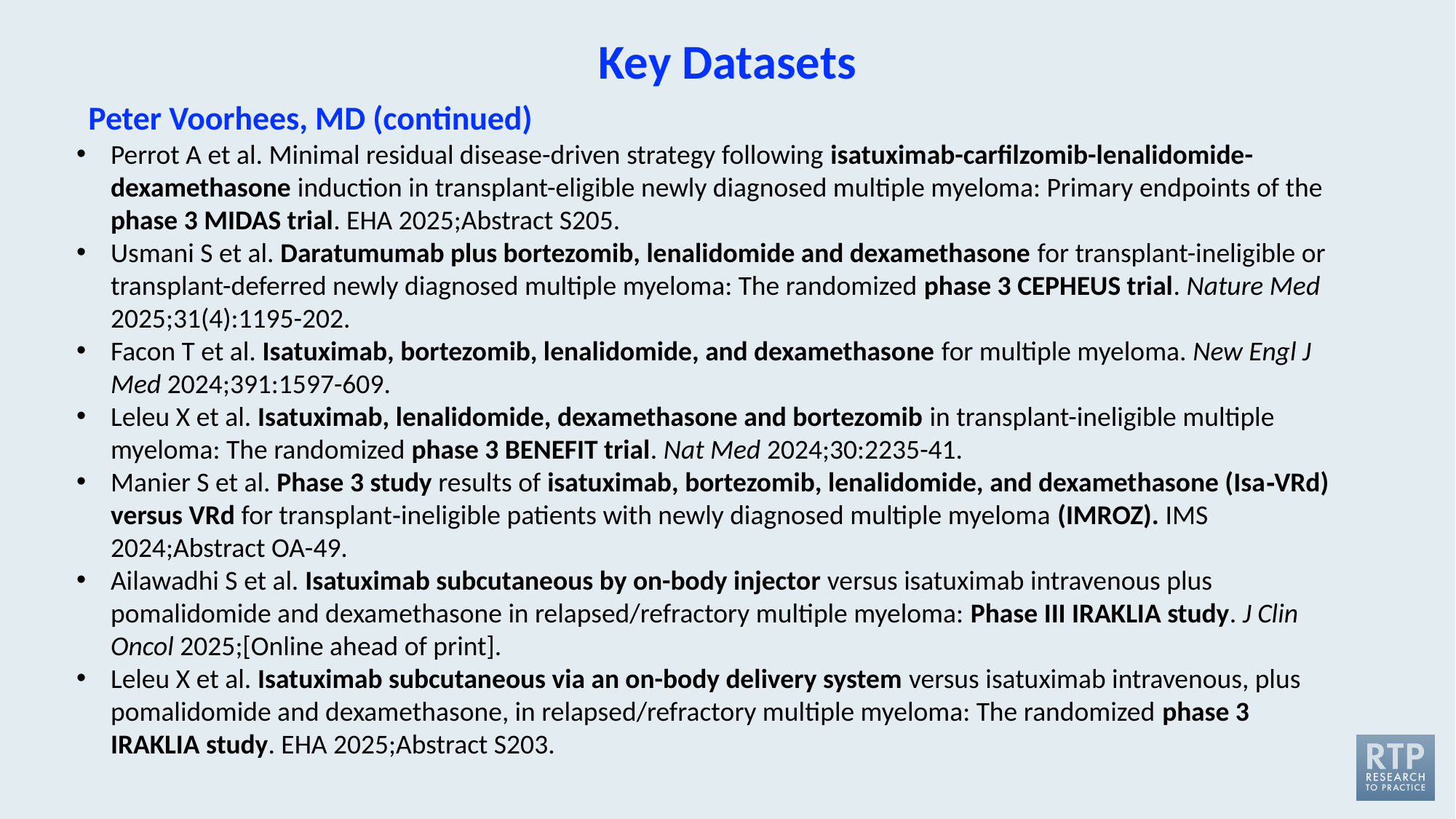

Key Datasets
Peter Voorhees, MD (continued)
Perrot A et al. Minimal residual disease-driven strategy following isatuximab-carfilzomib-lenalidomide-dexamethasone induction in transplant-eligible newly diagnosed multiple myeloma: Primary endpoints of the phase 3 MIDAS trial. EHA 2025;Abstract S205.
Usmani S et al. Daratumumab plus bortezomib, lenalidomide and dexamethasone for transplant-ineligible or transplant-deferred newly diagnosed multiple myeloma: The randomized phase 3 CEPHEUS trial. Nature Med 2025;31(4):1195-202.
Facon T et al. Isatuximab, bortezomib, lenalidomide, and dexamethasone for multiple myeloma. New Engl J Med 2024;391:1597-609.
Leleu X et al. Isatuximab, lenalidomide, dexamethasone and bortezomib in transplant-ineligible multiple myeloma: The randomized phase 3 BENEFIT trial. Nat Med 2024;30:2235-41.
Manier S et al. Phase 3 study results of isatuximab, bortezomib, lenalidomide, and dexamethasone (Isa‐VRd) versus VRd for transplant‐ineligible patients with newly diagnosed multiple myeloma (IMROZ). IMS 2024;Abstract OA-49.
Ailawadhi S et al. Isatuximab subcutaneous by on-body injector versus isatuximab intravenous plus pomalidomide and dexamethasone in relapsed/refractory multiple myeloma: Phase III IRAKLIA study. J Clin Oncol 2025;[Online ahead of print].
Leleu X et al. Isatuximab subcutaneous via an on-body delivery system versus isatuximab intravenous, plus pomalidomide and dexamethasone, in relapsed/refractory multiple myeloma: The randomized phase 3 IRAKLIA study. EHA 2025;Abstract S203.